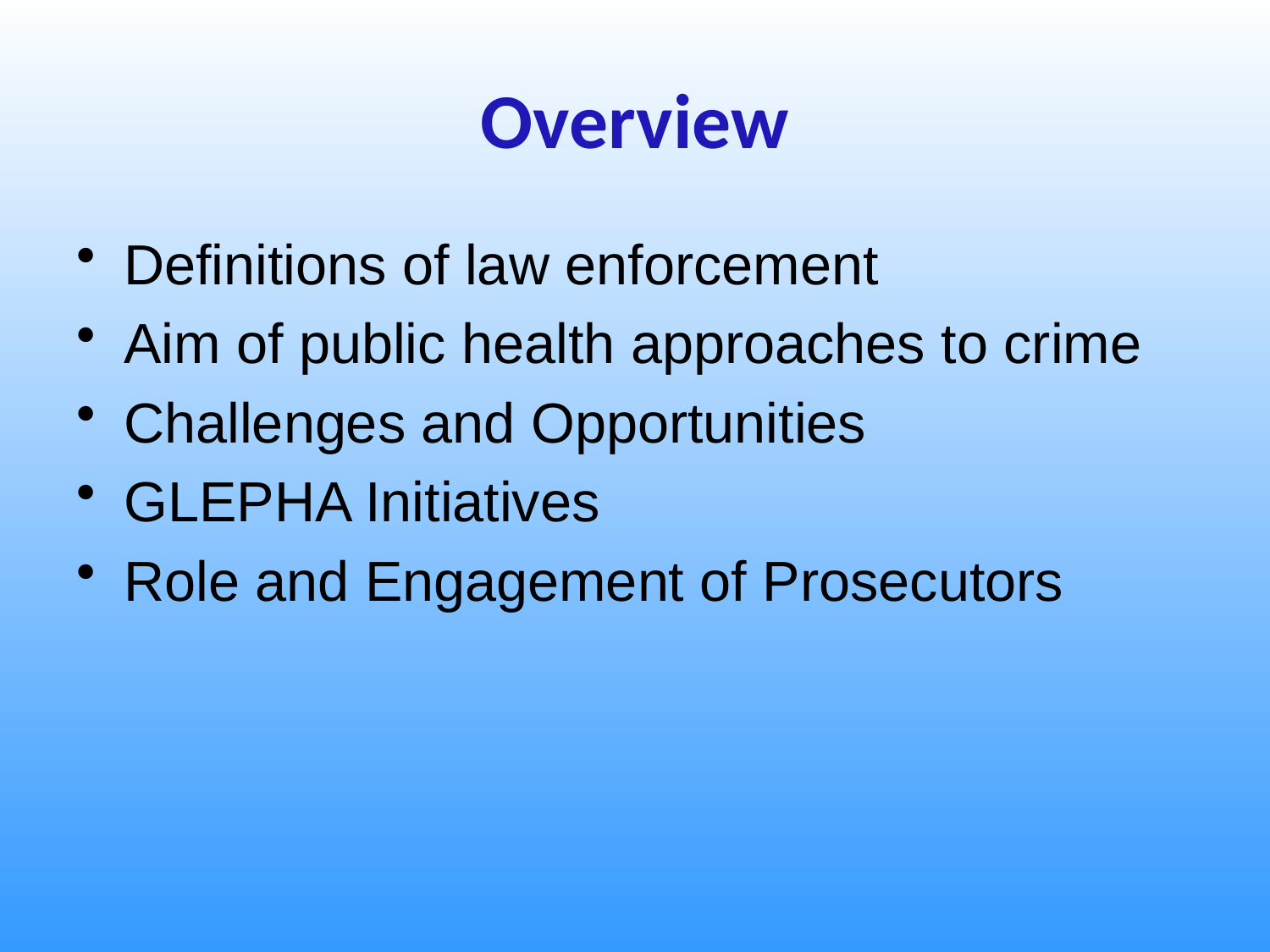

# Overview
Definitions of law enforcement
Aim of public health approaches to crime
Challenges and Opportunities
GLEPHA Initiatives
Role and Engagement of Prosecutors